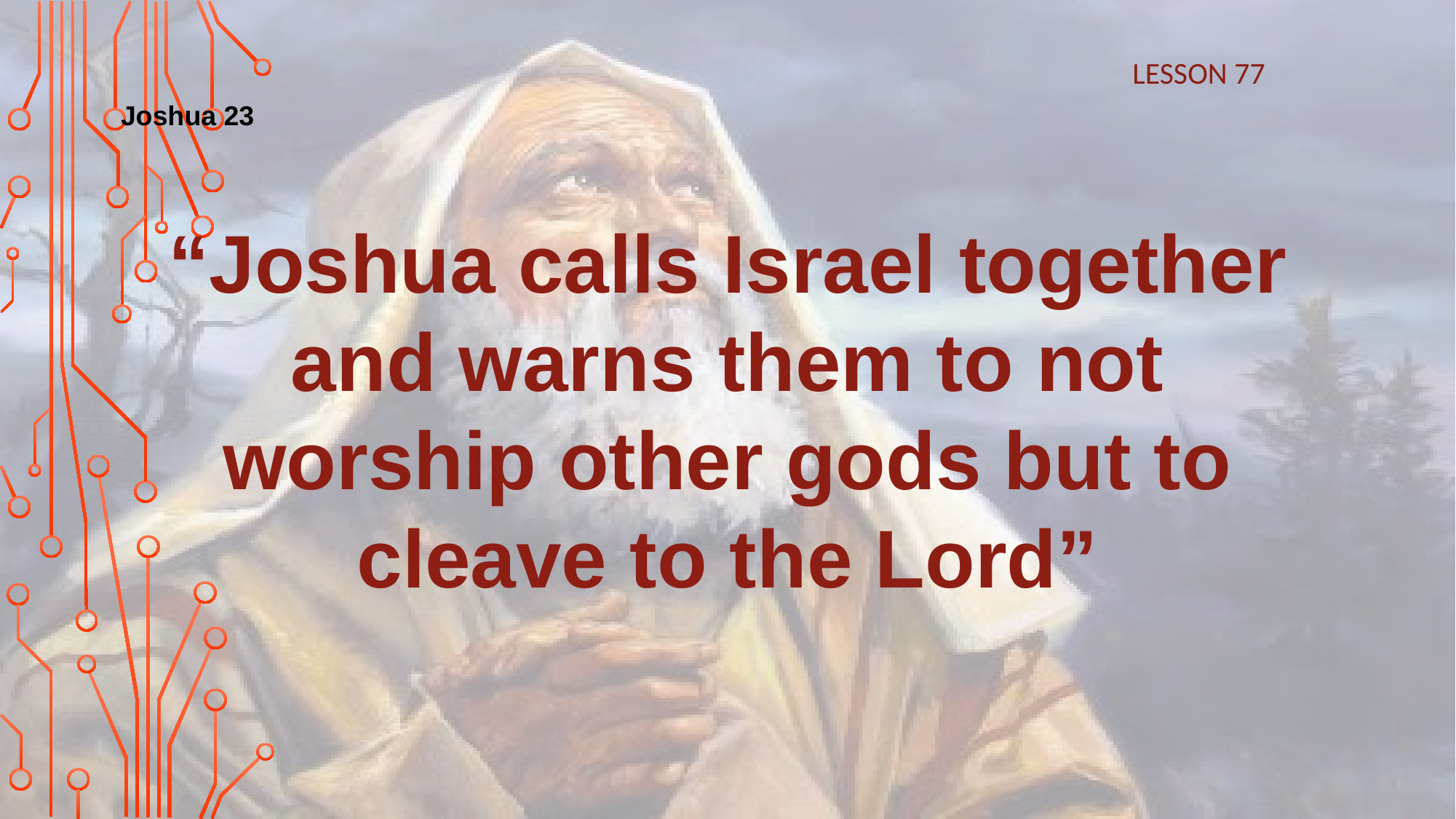

LESSON 77
Joshua 23
“Joshua calls Israel together and warns them to not worship other gods but to cleave to the Lord”